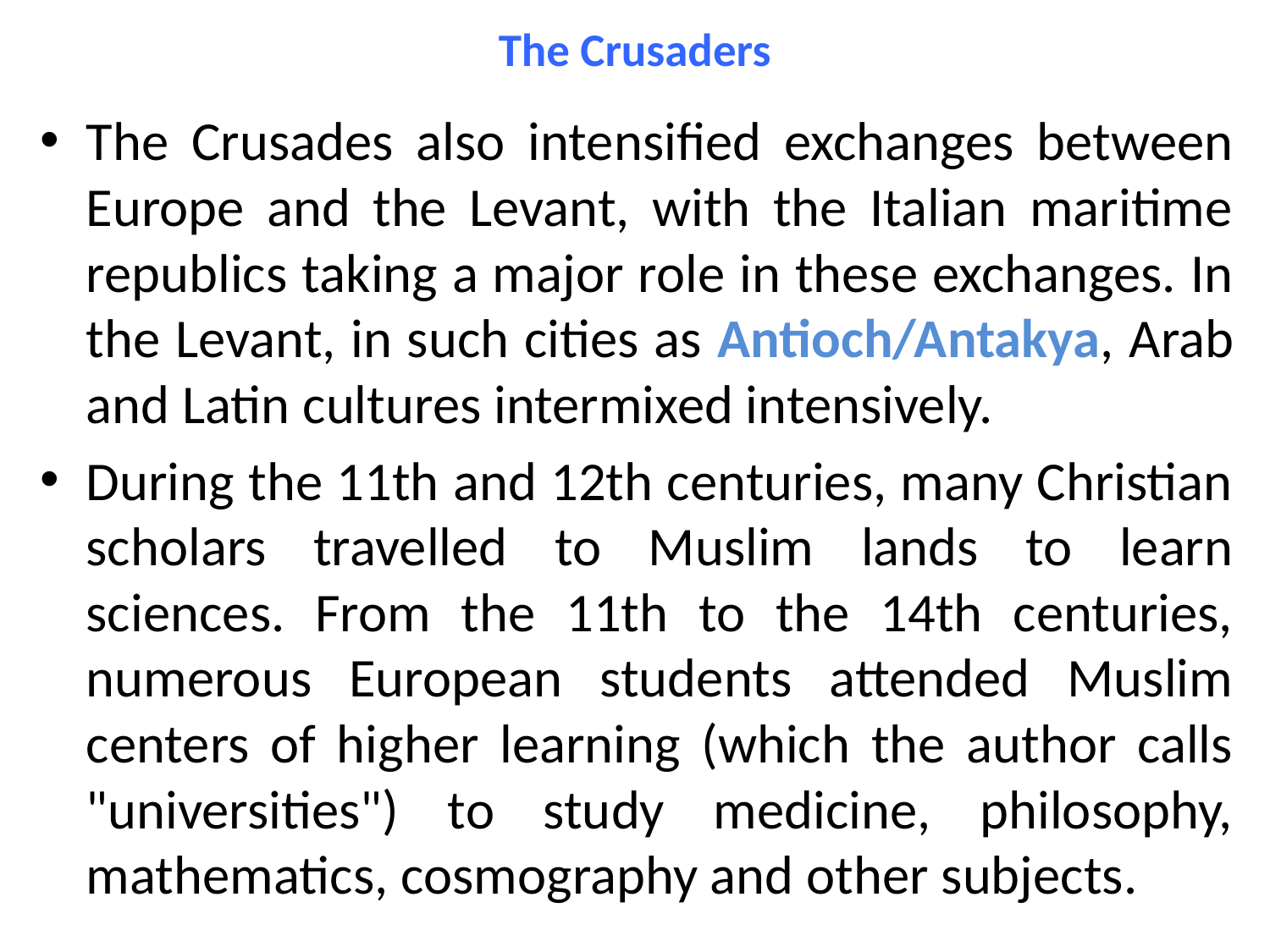

# The Crusaders
The Crusades also intensified exchanges between Europe and the Levant, with the Italian maritime republics taking a major role in these exchanges. In the Levant, in such cities as Antioch/Antakya, Arab and Latin cultures intermixed intensively.
During the 11th and 12th centuries, many Christian scholars travelled to Muslim lands to learn sciences. From the 11th to the 14th centuries, numerous European students attended Muslim centers of higher learning (which the author calls "universities") to study medicine, philosophy, mathematics, cosmography and other subjects.